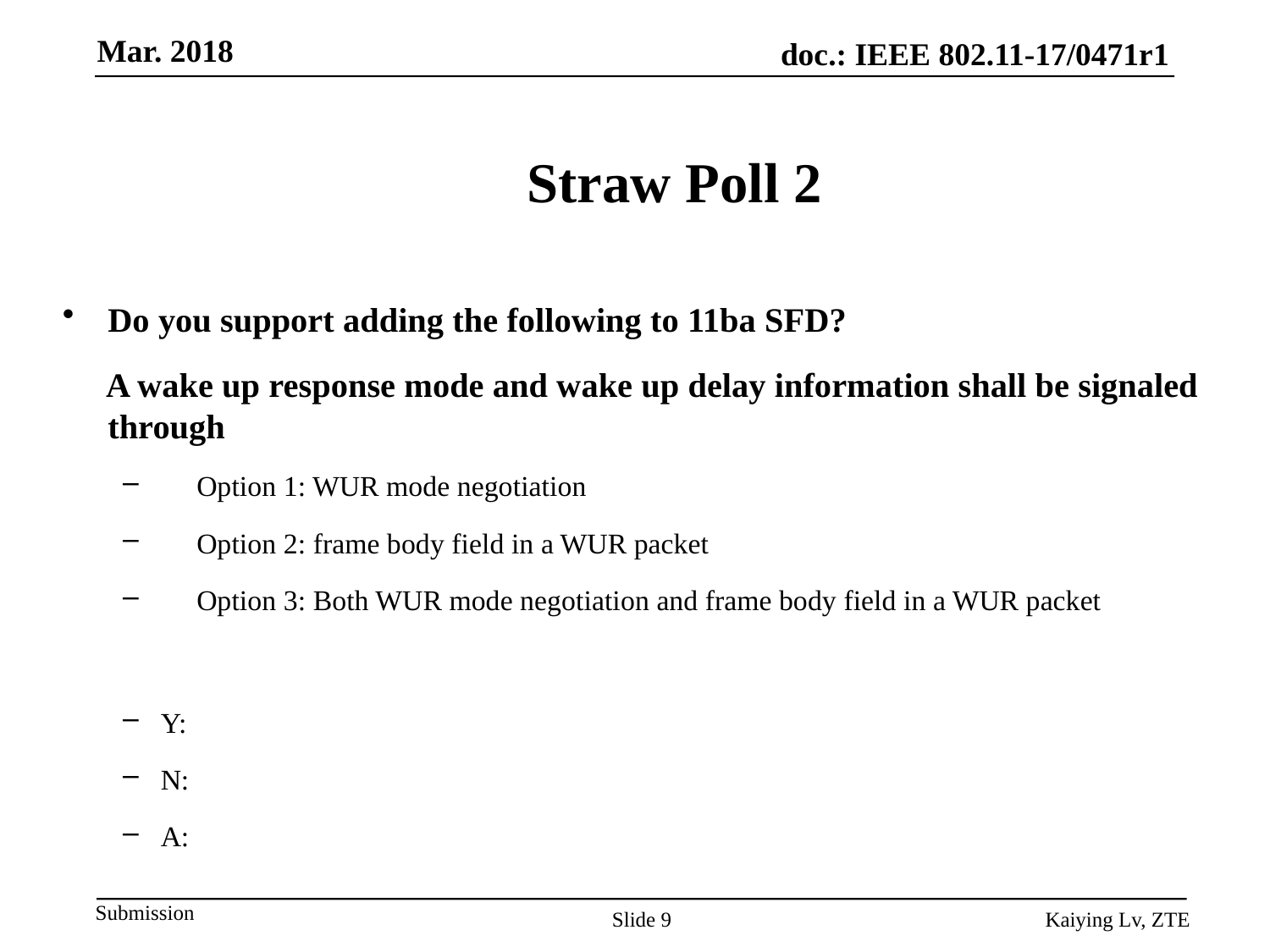

# Straw Poll 2
Do you support adding the following to 11ba SFD?
     A wake up response mode and wake up delay information shall be signaled through
     Option 1: WUR mode negotiation
     Option 2: frame body field in a WUR packet
     Option 3: Both WUR mode negotiation and frame body field in a WUR packet

Y:
N:
A:
Slide 9